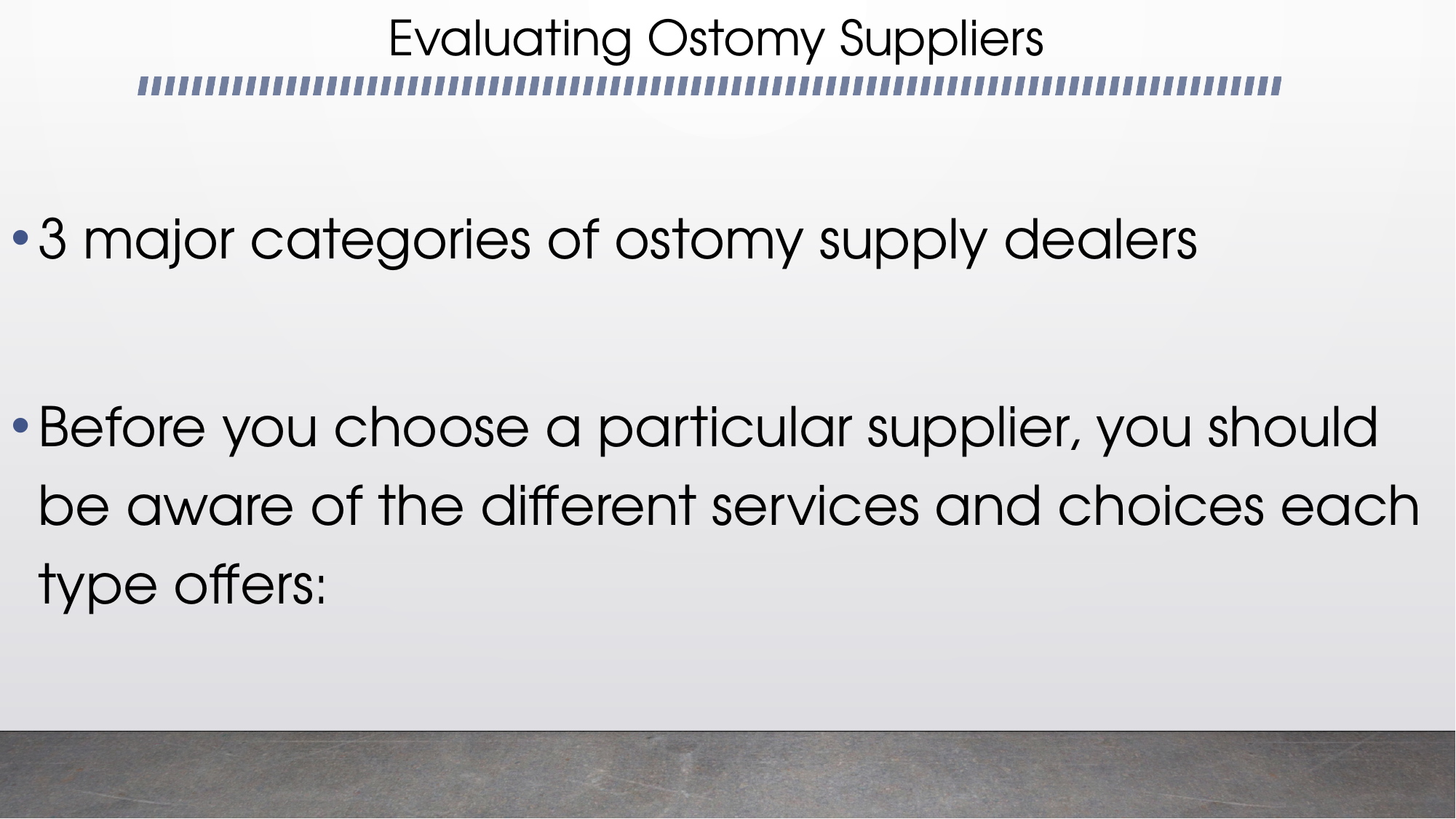

# Evaluating Ostomy Suppliers

3 major categories of ostomy supply dealers

Before you choose a particular supplier, you should be aware of the different services and choices each type offers: